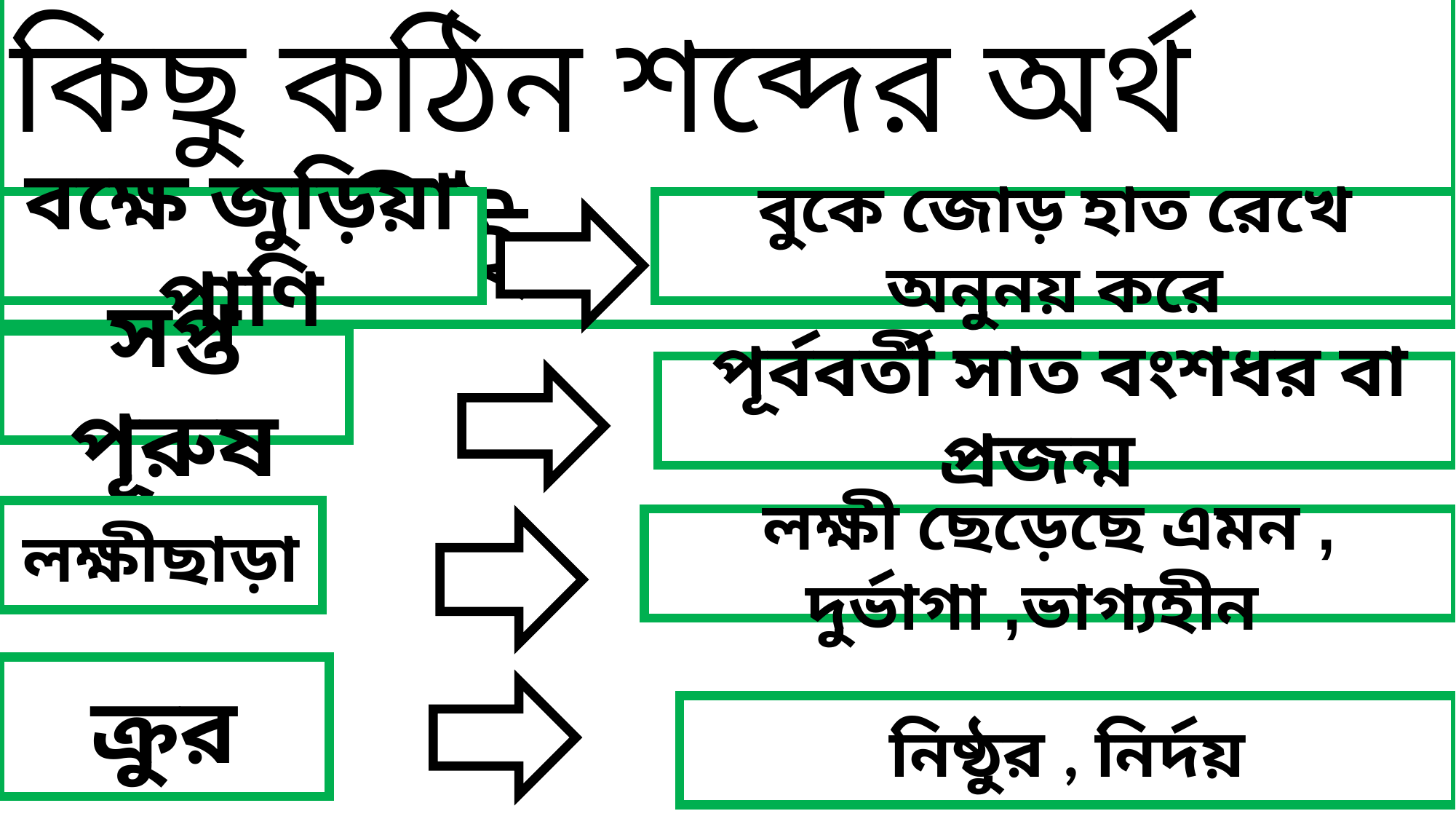

কিছু কঠিন শব্দের অর্থ জেনে নিই
বক্ষে জুড়িয়া পাণি
বুকে জোড় হাত রেখে অনুনয় করে

সপ্ত পূরুষ
 পূর্ববর্তী সাত বংশধর বা প্রজন্ম

লক্ষীছাড়া
লক্ষী ছেড়েছে এমন , দুর্ভাগা ,ভাগ্যহীন

ক্রুর

নিষ্ঠুর , নির্দয়